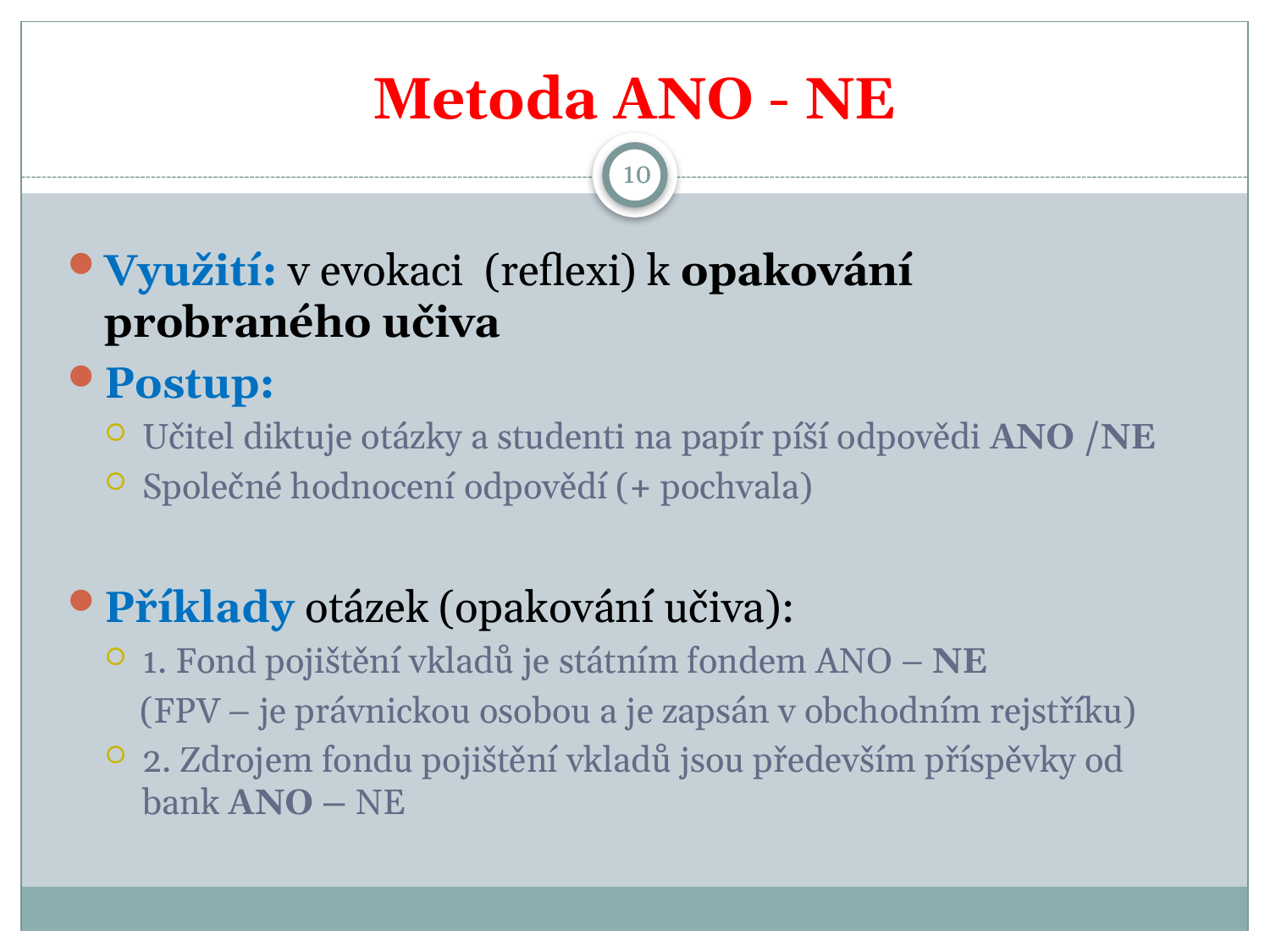

# Metoda ANO - NE
10
Využití: v evokaci  (reflexi) k opakování probraného učiva
Postup:
Učitel diktuje otázky a studenti na papír píší odpovědi ANO /NE
Společné hodnocení odpovědí (+ pochvala)

Příklady otázek (opakování učiva):
1. Fond pojištění vkladů je státním fondem ANO – NE
    (FPV – je právnickou osobou a je zapsán v obchodním rejstříku)
2. Zdrojem fondu pojištění vkladů jsou především příspěvky od bank ANO – NE